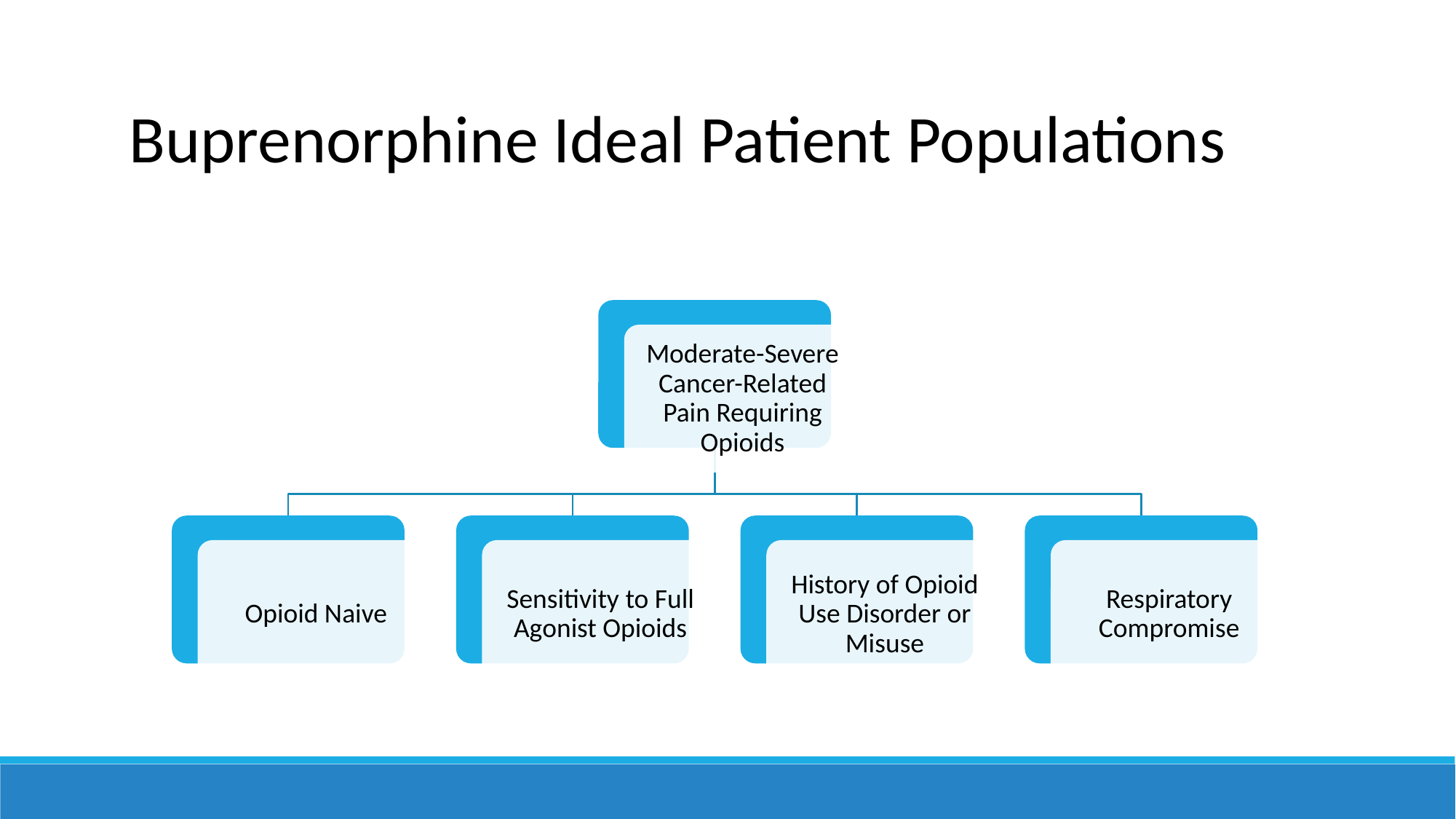

Buprenorphine Ideal Patient Populations
Moderate-Severe Cancer-Related Pain Requiring Opioids
Opioid Naive
Sensitivity to Full Agonist Opioids
History of Opioid Use Disorder or Misuse
Respiratory Compromise